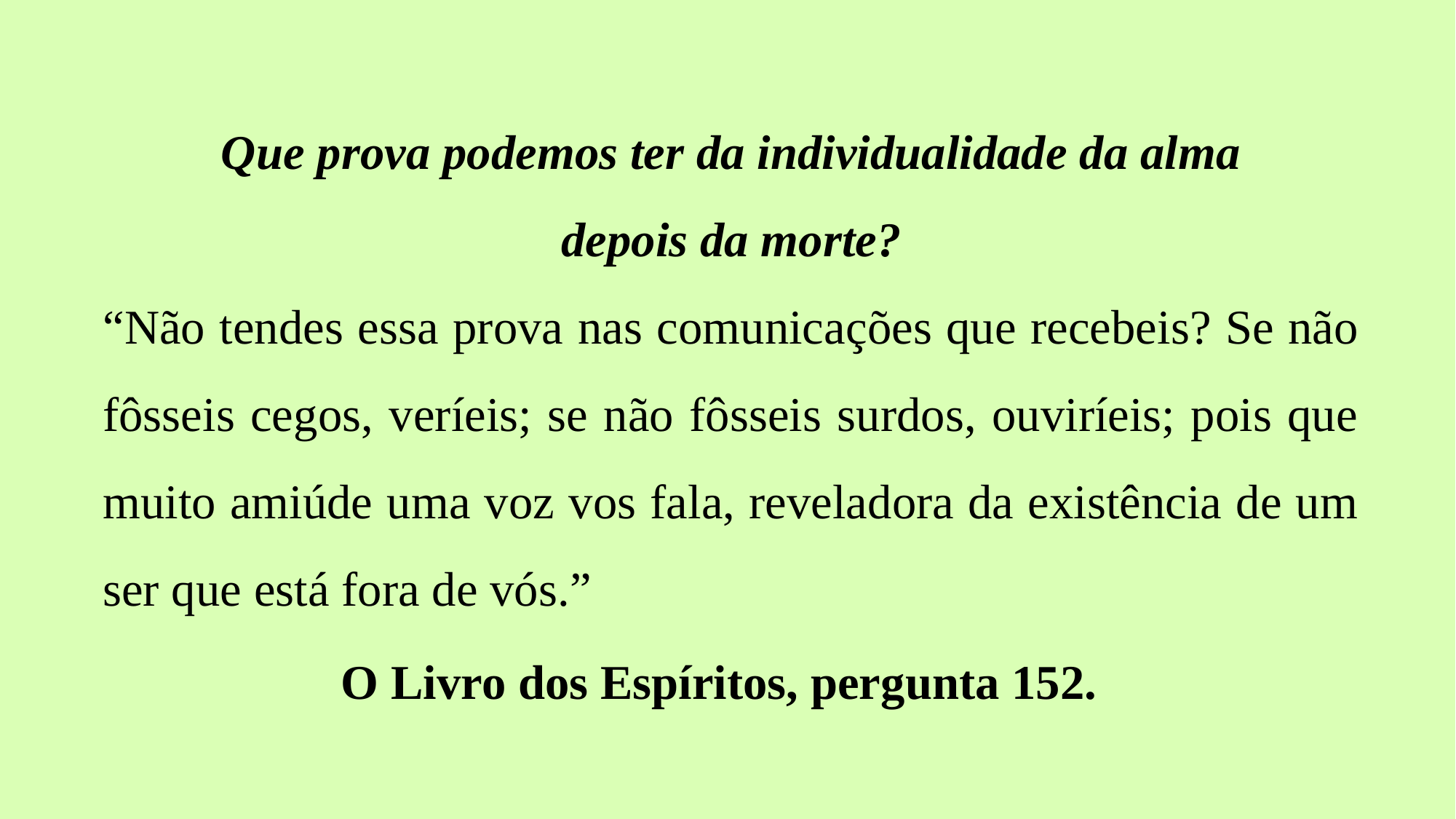

Que prova podemos ter da individualidade da alma
depois da morte?
“Não tendes essa prova nas comunicações que recebeis? Se não fôsseis cegos, veríeis; se não fôsseis surdos, ouviríeis; pois que muito amiúde uma voz vos fala, reveladora da existência de um ser que está fora de vós.”
O Livro dos Espíritos, pergunta 152.